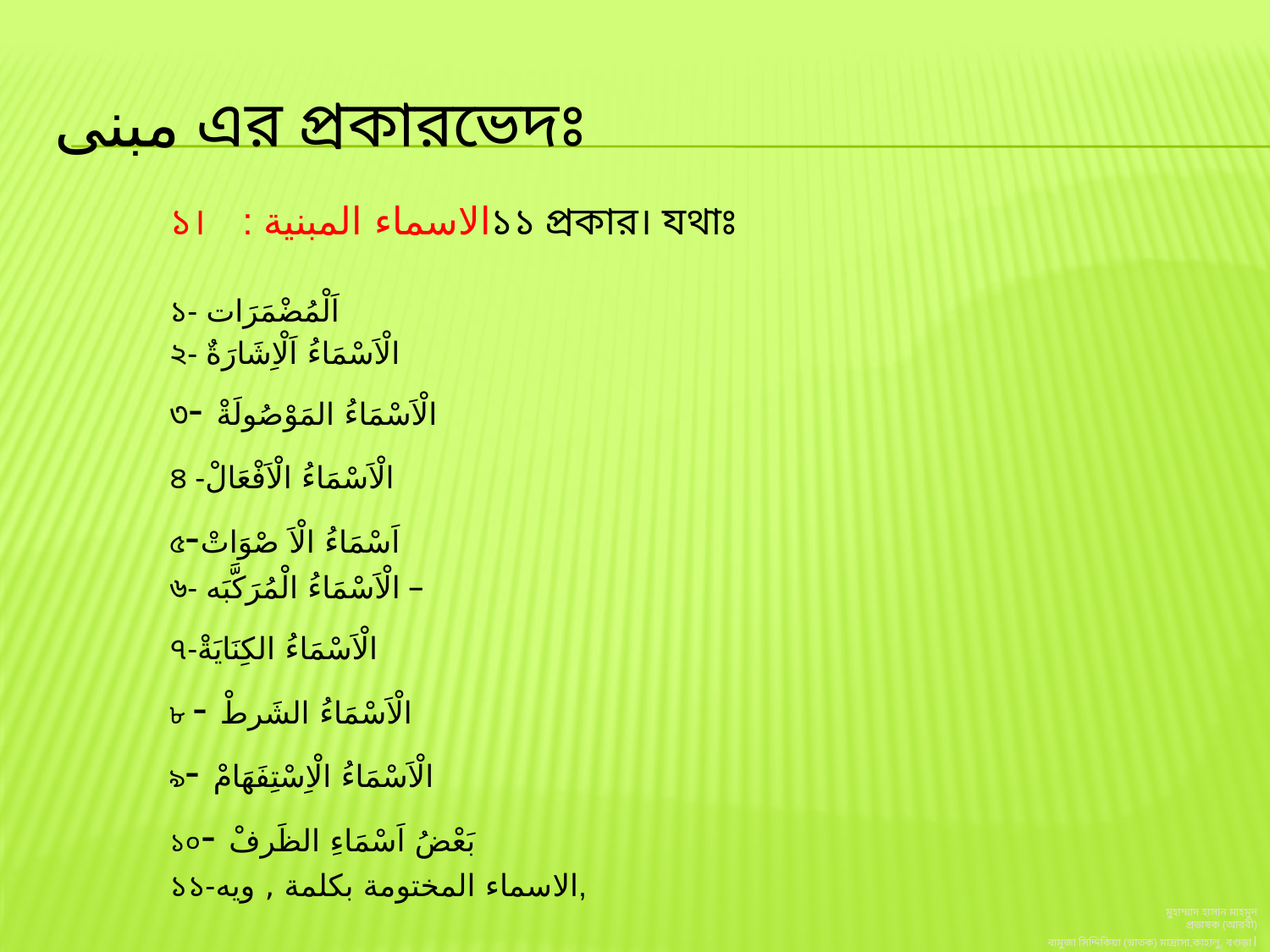

# مبنى এর প্রকারভেদঃ
১।   : الاسماء المبنية১১ প্রকার। যথাঃ

১- اَلْمُضْمَرَات
২- الْاَسْمَاءُ اَلْاِشَارَةٌ
৩- الْاَسْمَاءُ المَوْصُولَةْ
৪ -الْاَسْمَاءُ الْاَفْعَالْ
৫-اَسْمَاءُ الْاَ صْوَاتْ
৬- الْاَسْمَاءُ الْمُرَكَّبَه –
৭-الْاَسْمَاءُ الكِنَايَةْ
৮ - الْاَسْمَاءُ الشَرطْ
৯- الْاَسْمَاءُ الْاِسْتِفَهَامْ
১০- بَعْضُ اَسْمَاءِ الظَرفْ
১১-الاسماء المختومة بكلمة , ويه,
মুহাম্মাদ হাসান মাহমুদ
প্রভাষক (আরবী)
বামুজা সিদ্দিকিয়া (স্নাতক) মাদ্রাসা,কাহালু, বগুড়া।